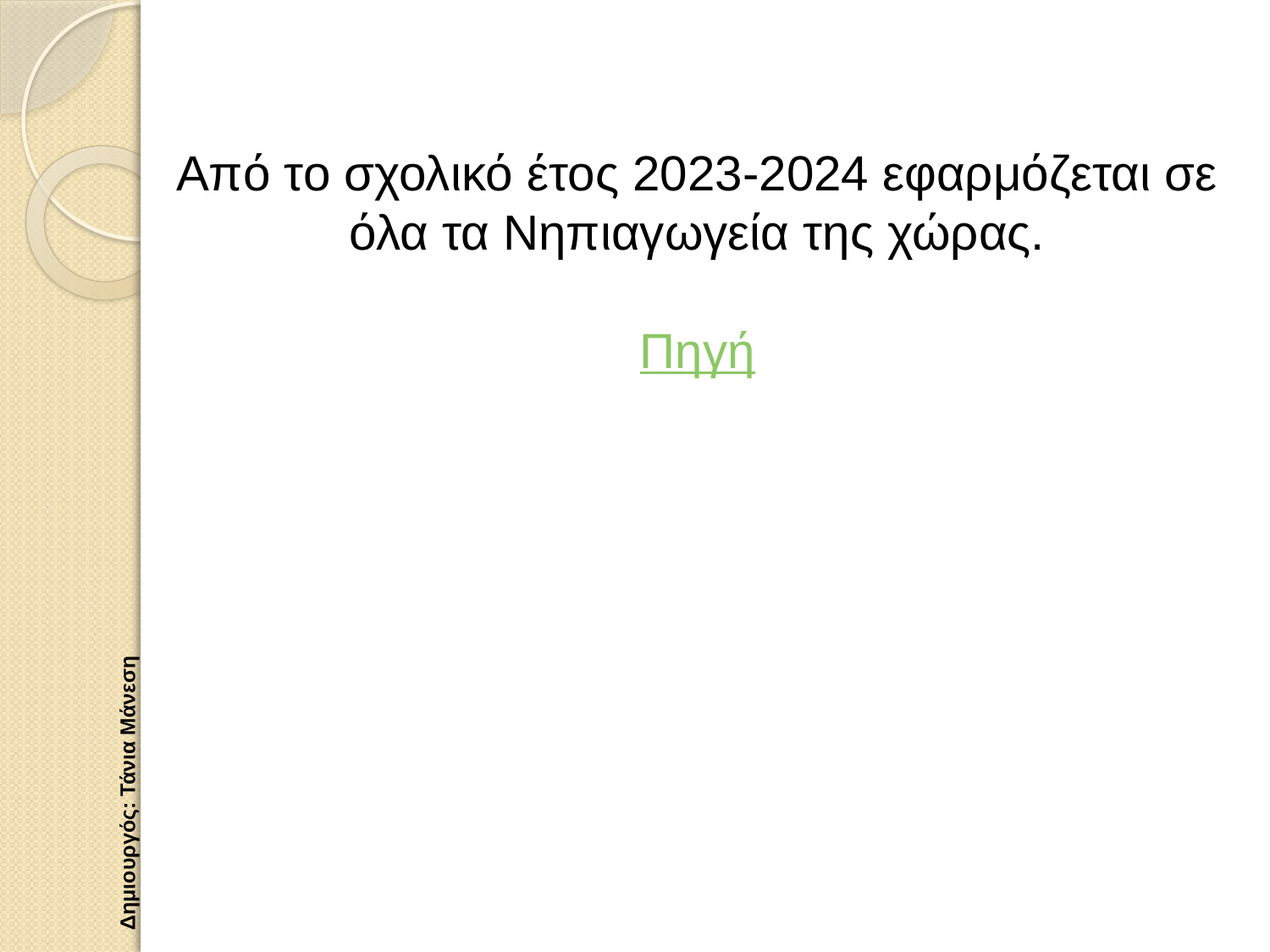

Από το σχολικό έτος 2023-2024 εφαρμόζεται σε όλα τα Νηπιαγωγεία της χώρας.

Πηγή
Δημιουργός: Τάνια Μάνεση